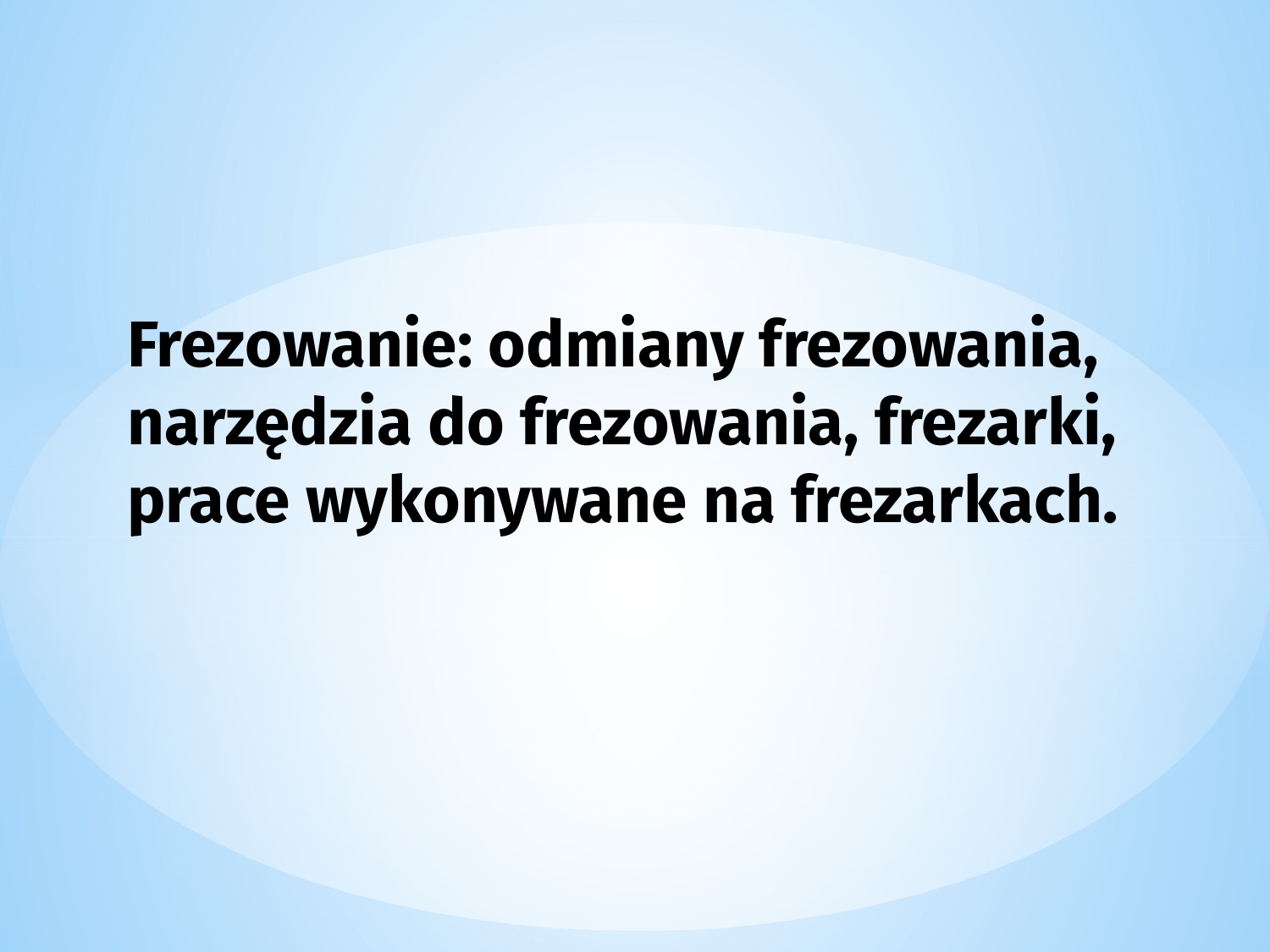

# Frezowanie: odmiany frezowania, narzędzia do frezowania, frezarki,  prace wykonywane na frezarkach.